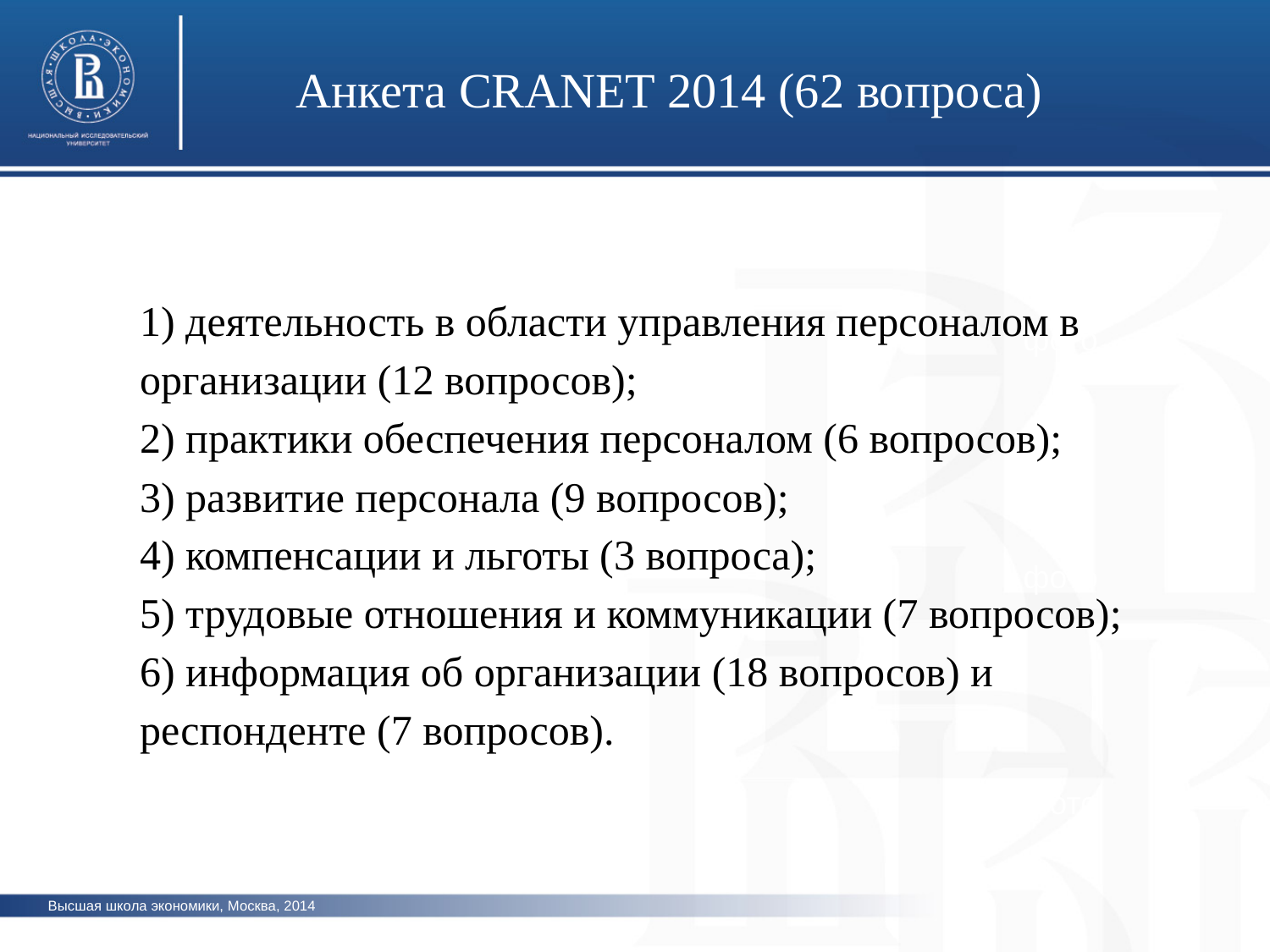

Анкета CRANET 2014 (62 вопроса)
1) деятельность в области управления персоналом в организации (12 вопросов);
2) практики обеспечения персоналом (6 вопросов);
3) развитие персонала (9 вопросов);
4) компенсации и льготы (3 вопроса);
5) трудовые отношения и коммуникации (7 вопросов);
6) информация об организации (18 вопросов) и респонденте (7 вопросов).

фото
фото
фото
Высшая школа экономики, Москва, 2014